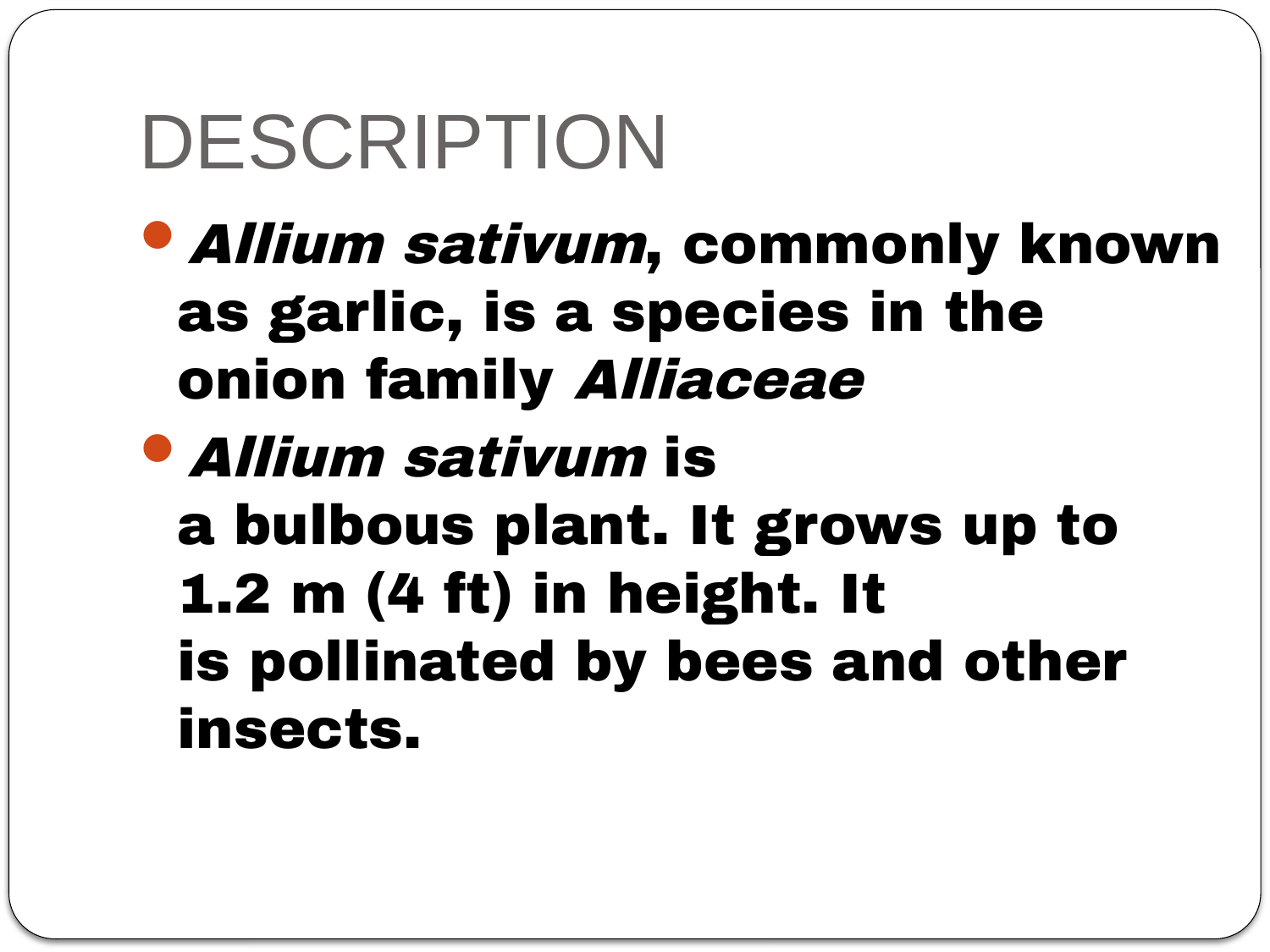

# DESCRIPTION
Allium sativum, commonly known as garlic, is a species in the onion family Alliaceae
Allium sativum is a bulbous plant. It grows up to 1.2 m (4 ft) in height. It is pollinated by bees and other insects.